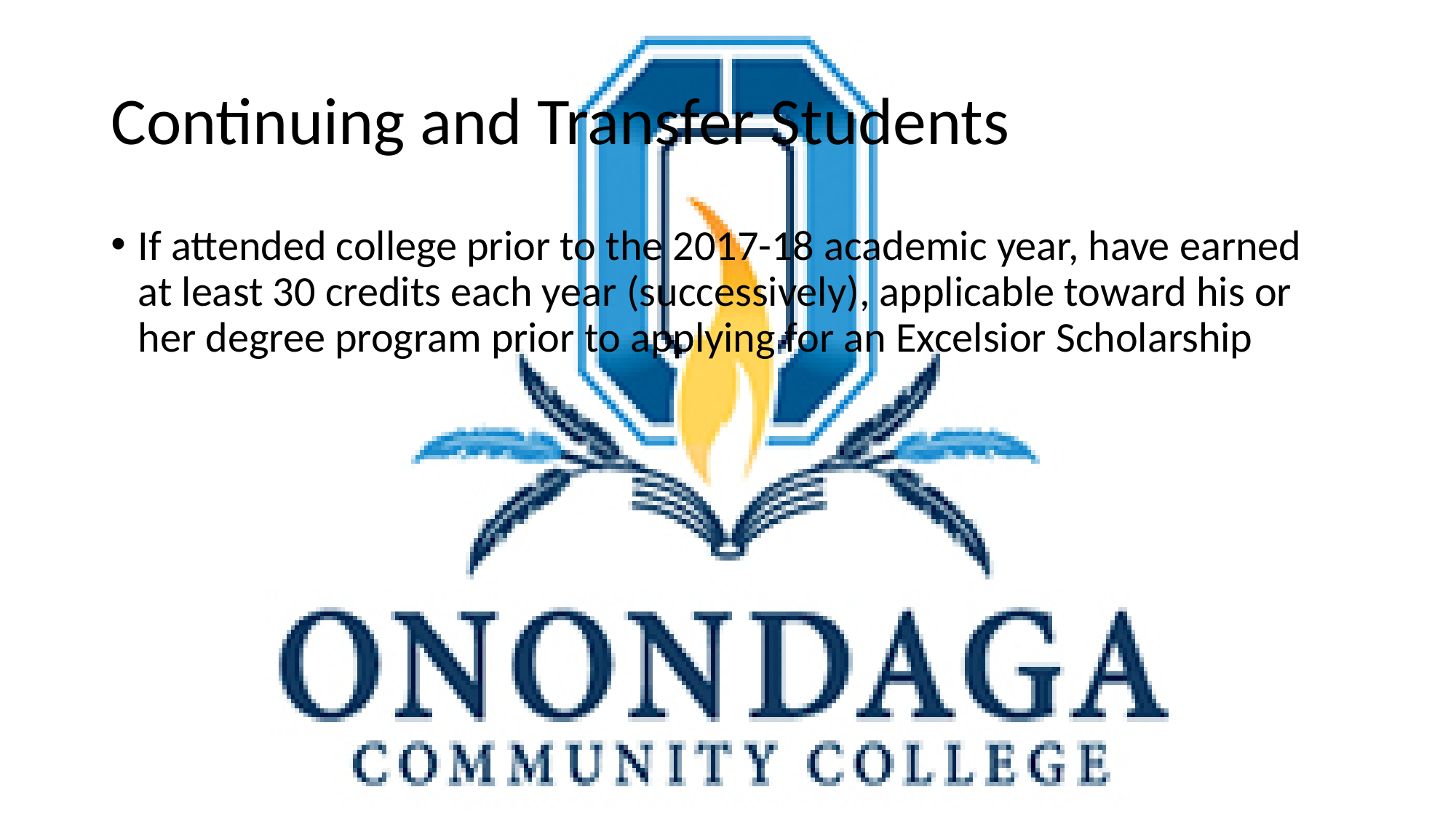

# Continuing and Transfer Students
If attended college prior to the 2017-18 academic year, have earned at least 30 credits each year (successively), applicable toward his or her degree program prior to applying for an Excelsior Scholarship